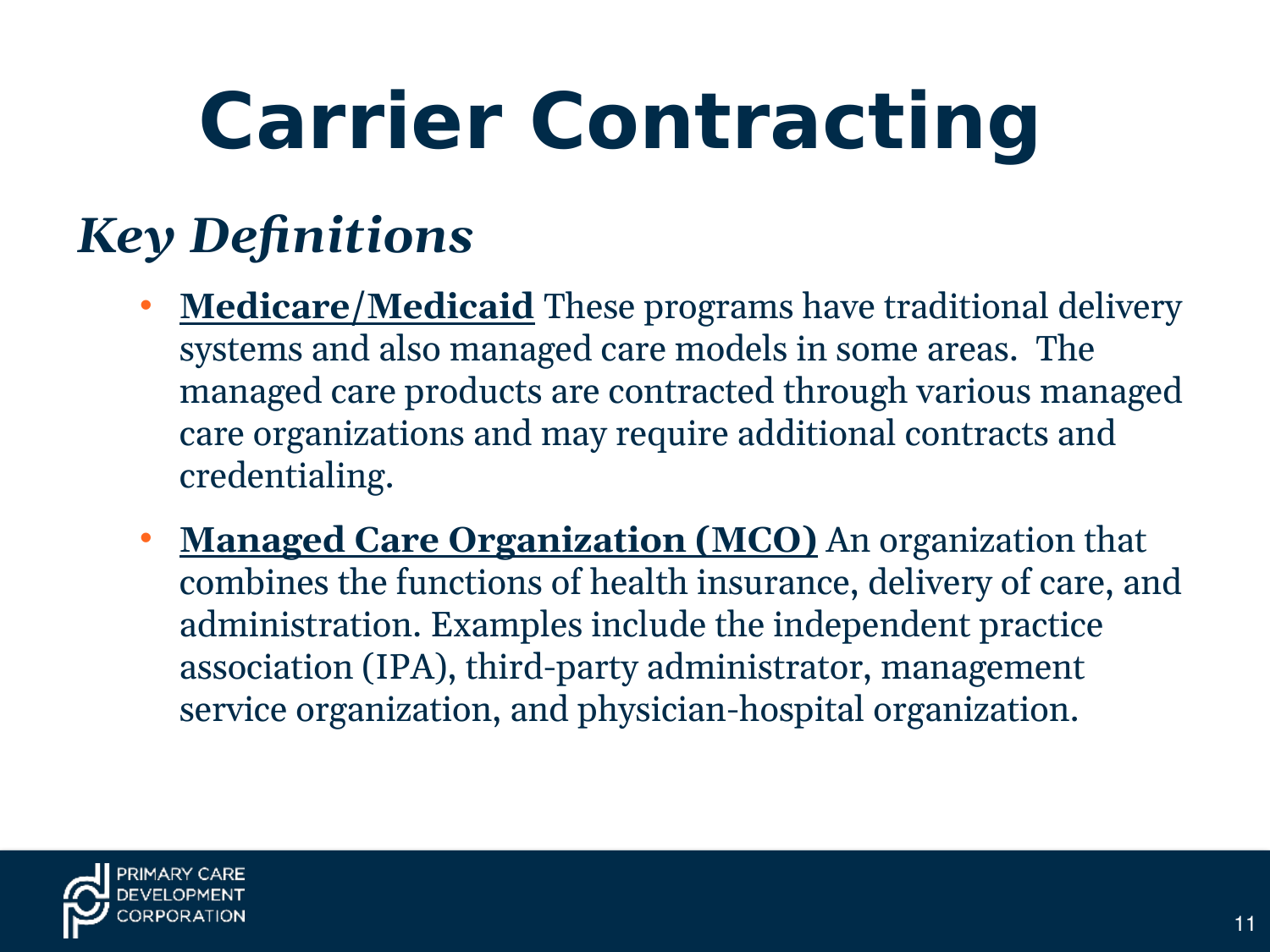

# Carrier Contracting
Key Definitions
Medicare/Medicaid These programs have traditional delivery systems and also managed care models in some areas.  The managed care products are contracted through various managed care organizations and may require additional contracts and credentialing.
Managed Care Organization (MCO) An organization that combines the functions of health insurance, delivery of care, and administration. Examples include the independent practice association (IPA), third-party administrator, management service organization, and physician-hospital organization.

11